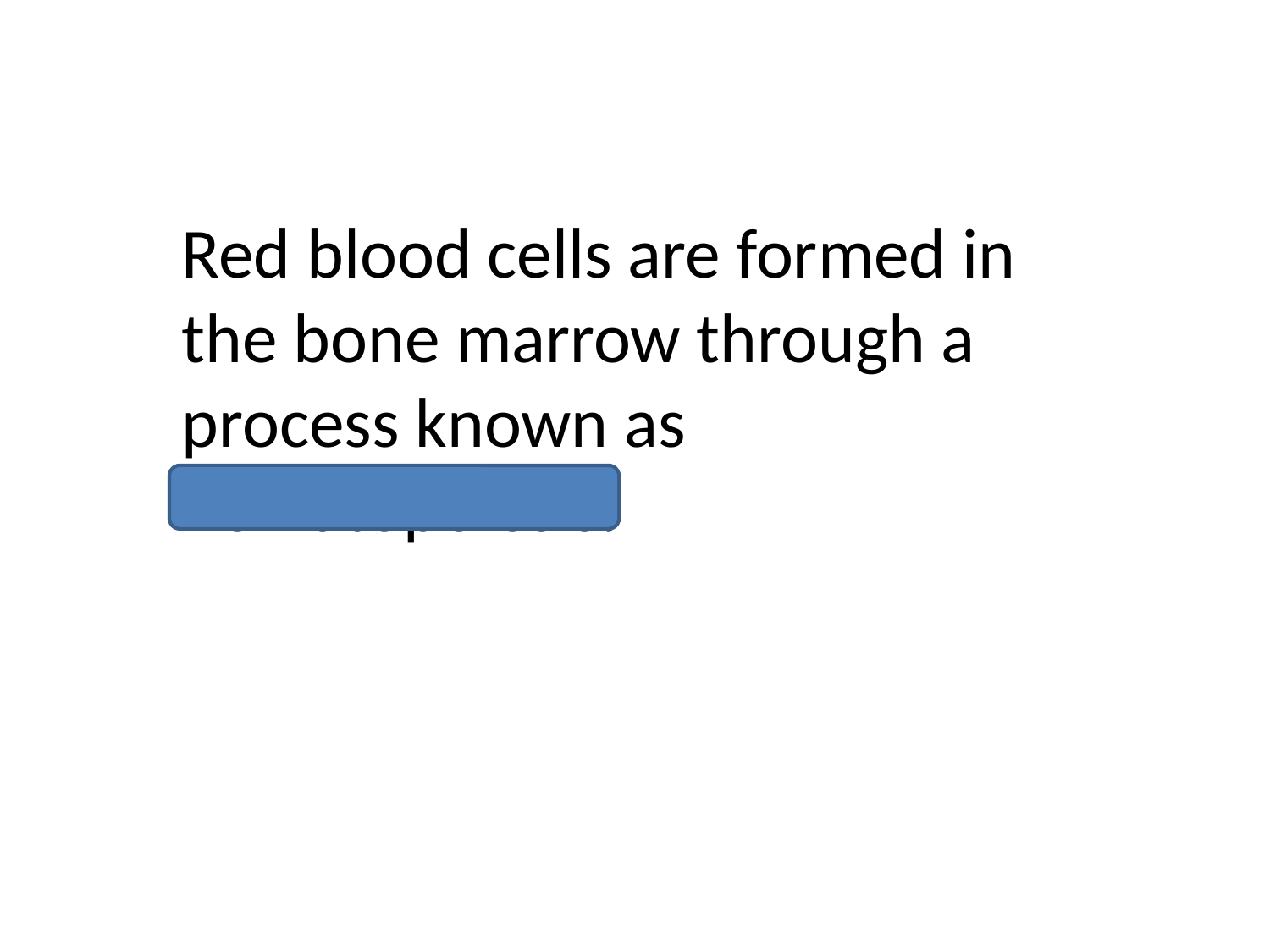

Red blood cells are formed in the bone marrow through a process known as hematopoiesis.